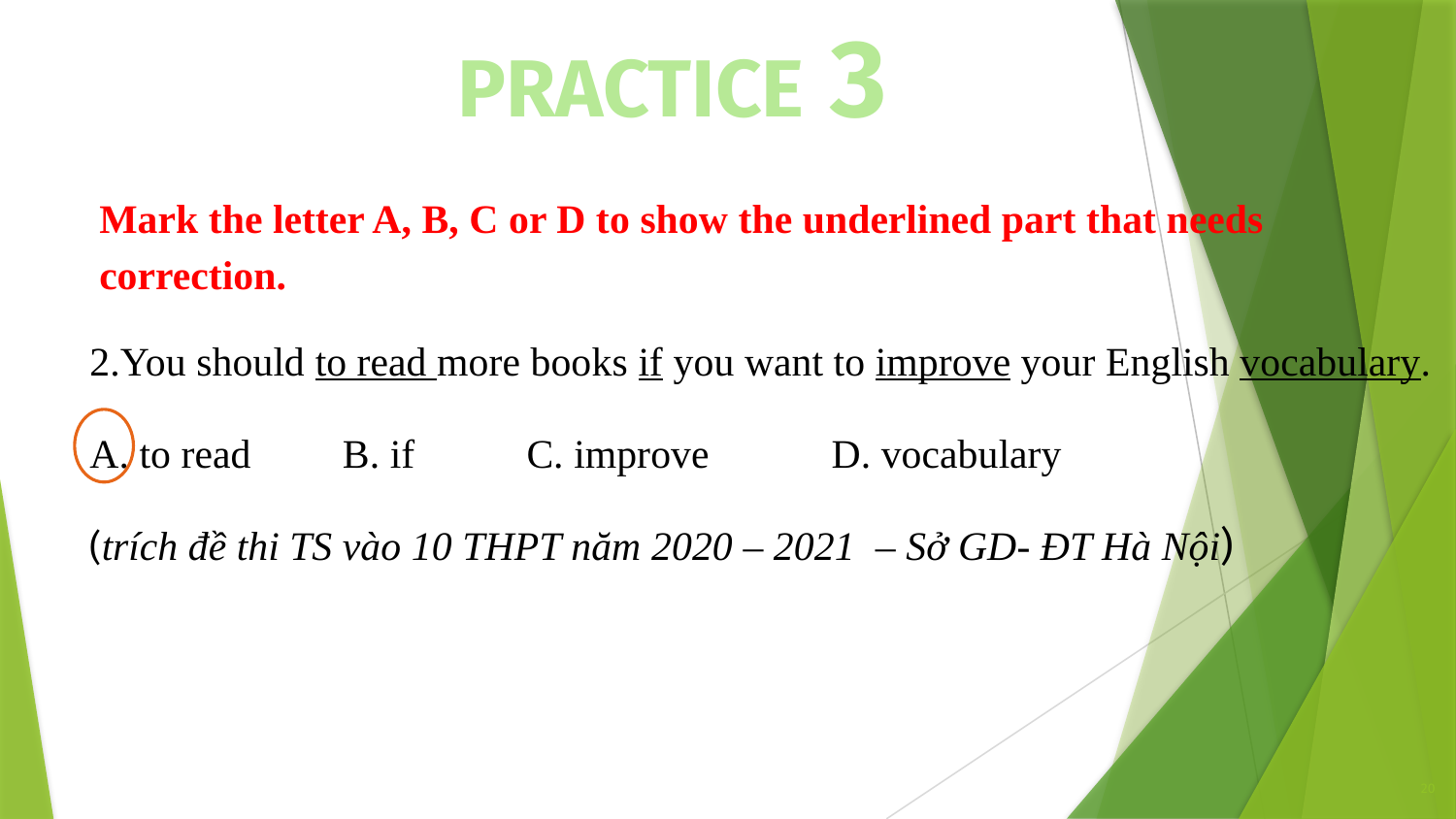

PRACTICE 3
Mark the letter A, B, C or D to show the underlined part that needs correction.
2.You should to read more books if you want to improve your English vocabulary.

A. to read         B. if           C. improve            D. vocabulary

(trích đề thi TS vào 10 THPT năm 2020 – 2021  – Sở GD- ĐT Hà Nội)

20